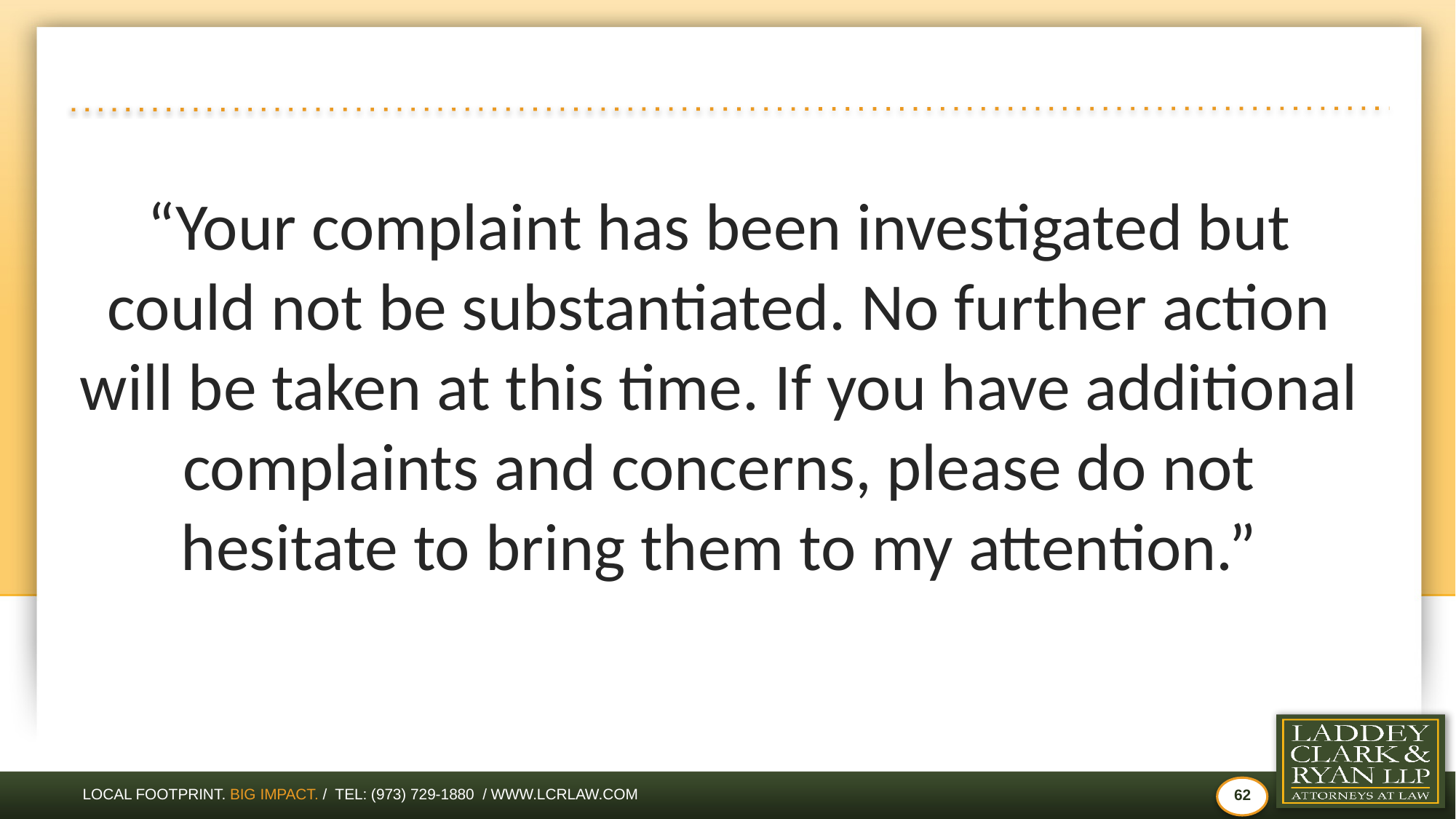

“Your complaint has been investigated but could not be substantiated. No further action will be taken at this time. If you have additional complaints and concerns, please do not hesitate to bring them to my attention.”